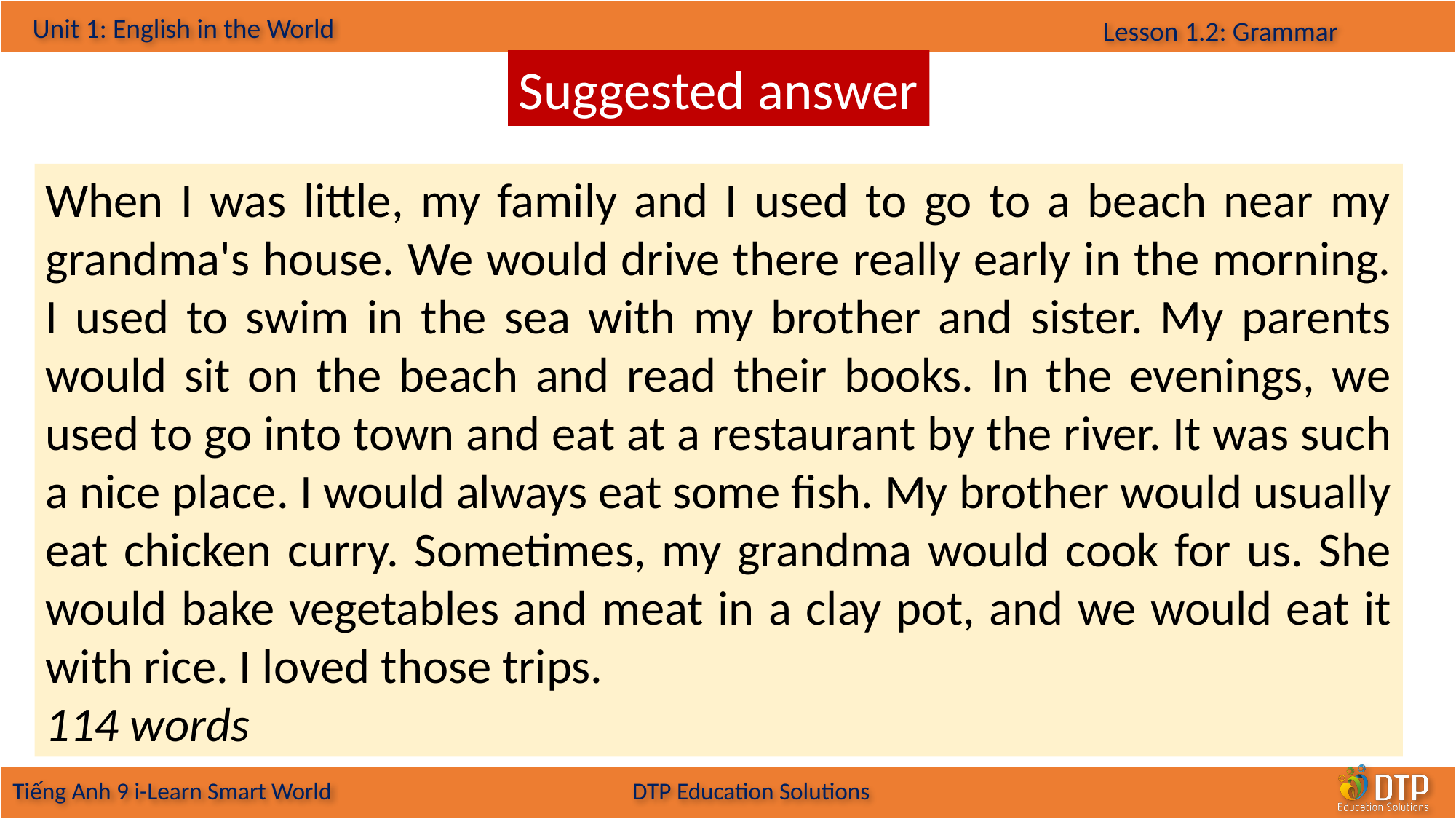

Suggested answer
When I was little, my family and I used to go to a beach near my grandma's house. We would drive there really early in the morning. I used to swim in the sea with my brother and sister. My parents would sit on the beach and read their books. In the evenings, we used to go into town and eat at a restaurant by the river. It was such a nice place. I would always eat some fish. My brother would usually eat chicken curry. Sometimes, my grandma would cook for us. She would bake vegetables and meat in a clay pot, and we would eat it with rice. I loved those trips.
114 words